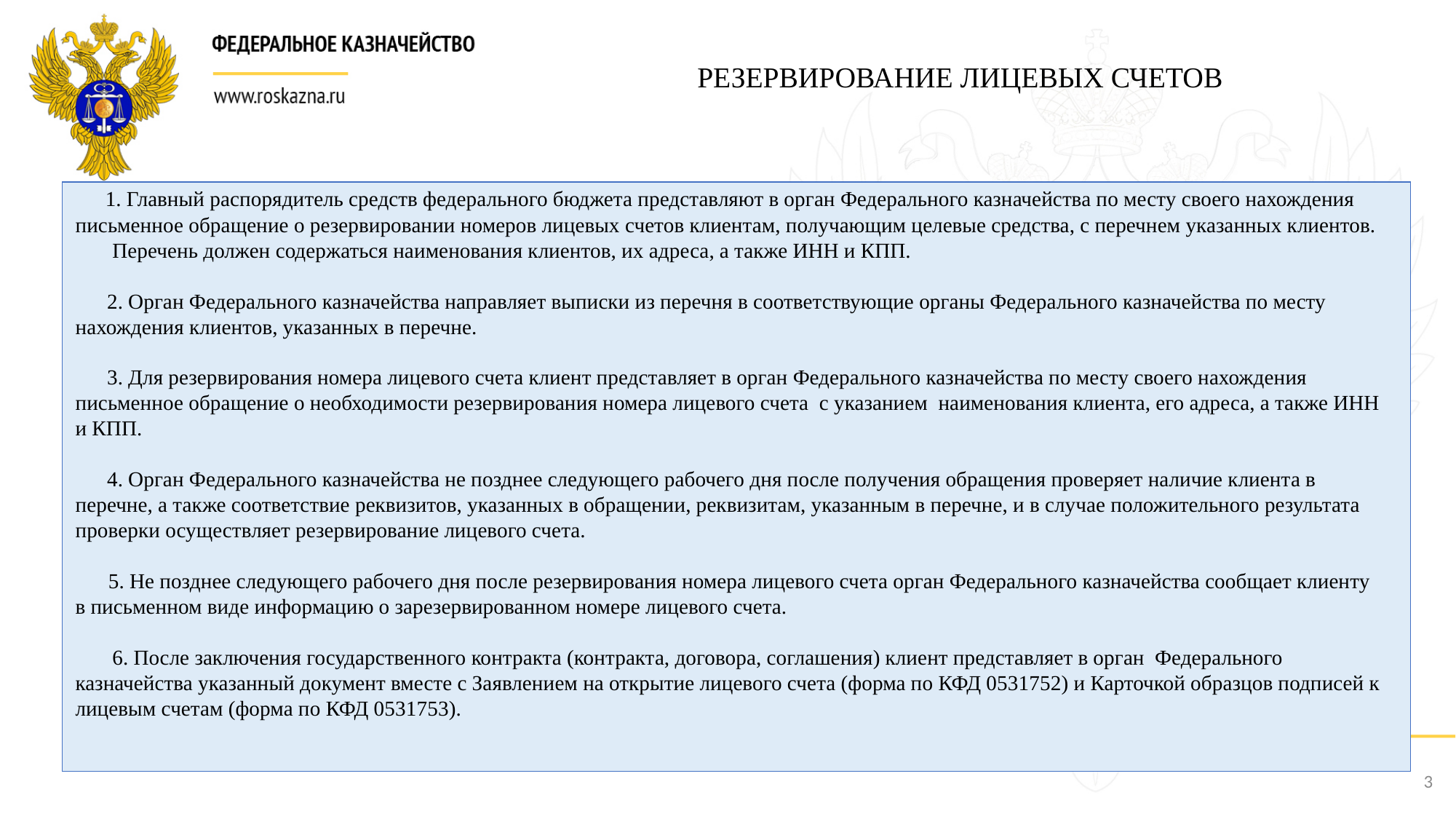

РЕЗЕРВИРОВАНИЕ ЛИЦЕВЫХ СЧЕТОВ
     1. Главный распорядитель средств федерального бюджета представляют в орган Федерального казначейства по месту своего нахождения письменное обращение о резервировании номеров лицевых счетов клиентам, получающим целевые средства, с перечнем указанных клиентов.
       Перечень должен содержаться наименования клиентов, их адреса, а также ИНН и КПП.

      2. Орган Федерального казначейства направляет выписки из перечня в соответствующие органы Федерального казначейства по месту нахождения клиентов, указанных в перечне.

      3. Для резервирования номера лицевого счета клиент представляет в орган Федерального казначейства по месту своего нахождения письменное обращение о необходимости резервирования номера лицевого счета  с указанием  наименования клиента, его адреса, а также ИНН и КПП.

      4. Орган Федерального казначейства не позднее следующего рабочего дня после получения обращения проверяет наличие клиента в перечне, а также соответствие реквизитов, указанных в обращении, реквизитам, указанным в перечне, и в случае положительного результата проверки осуществляет резервирование лицевого счета.

       5. Не позднее следующего рабочего дня после резервирования номера лицевого счета орган Федерального казначейства сообщает клиенту в письменном виде информацию о зарезервированном номере лицевого счета.

       6. После заключения государственного контракта (контракта, договора, соглашения) клиент представляет в орган  Федерального казначейства указанный документ вместе с Заявлением на открытие лицевого счета (форма по КФД 0531752) и Карточкой образцов подписей к лицевым счетам (форма по КФД 0531753).

3